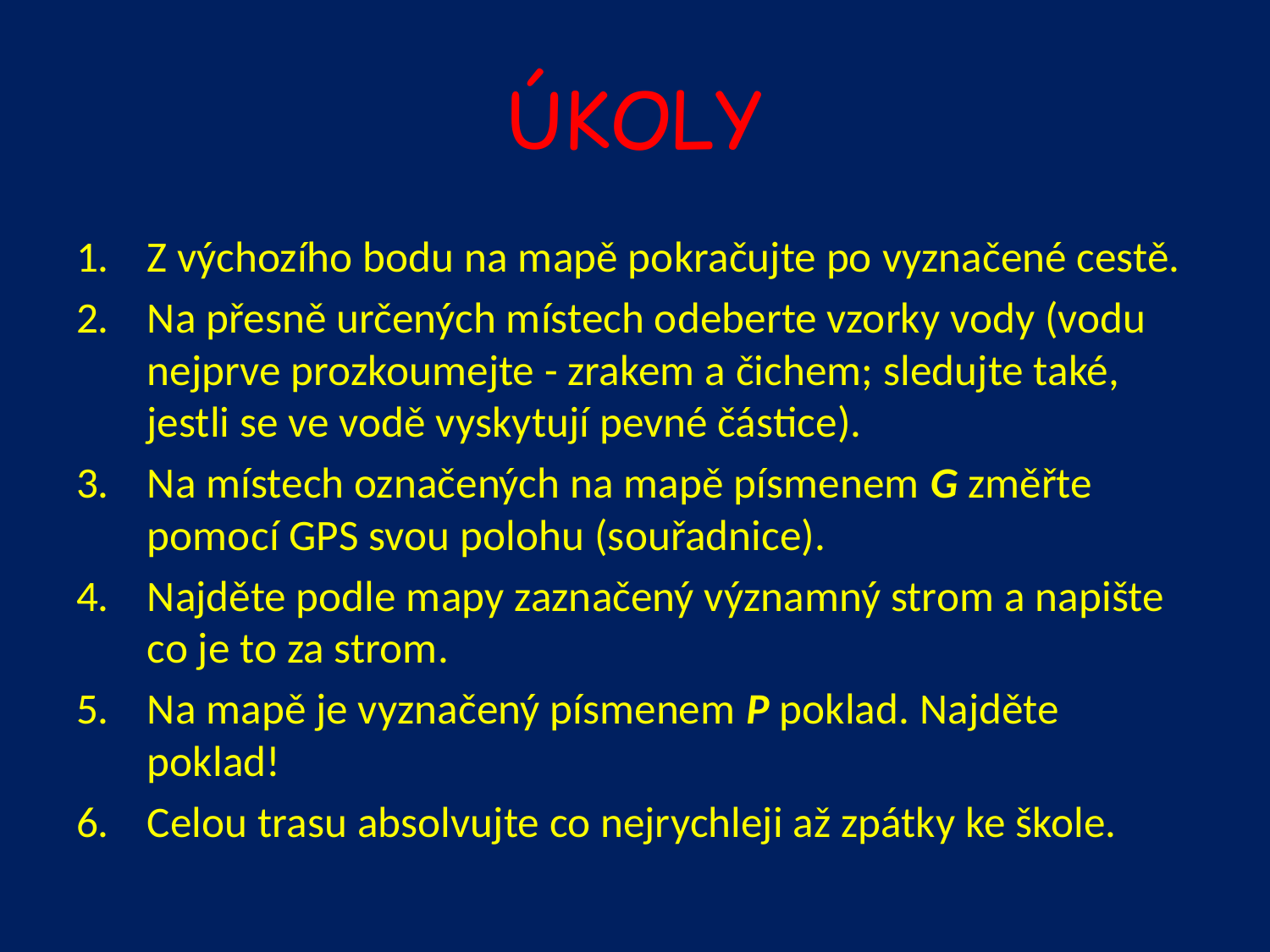

# ÚKOLY
Z výchozího bodu na mapě pokračujte po vyznačené cestě.
Na přesně určených místech odeberte vzorky vody (vodu nejprve prozkoumejte - zrakem a čichem; sledujte také, jestli se ve vodě vyskytují pevné částice).
Na místech označených na mapě písmenem G změřte pomocí GPS svou polohu (souřadnice).
Najděte podle mapy zaznačený významný strom a napište co je to za strom.
Na mapě je vyznačený písmenem P poklad. Najděte poklad!
Celou trasu absolvujte co nejrychleji až zpátky ke škole.